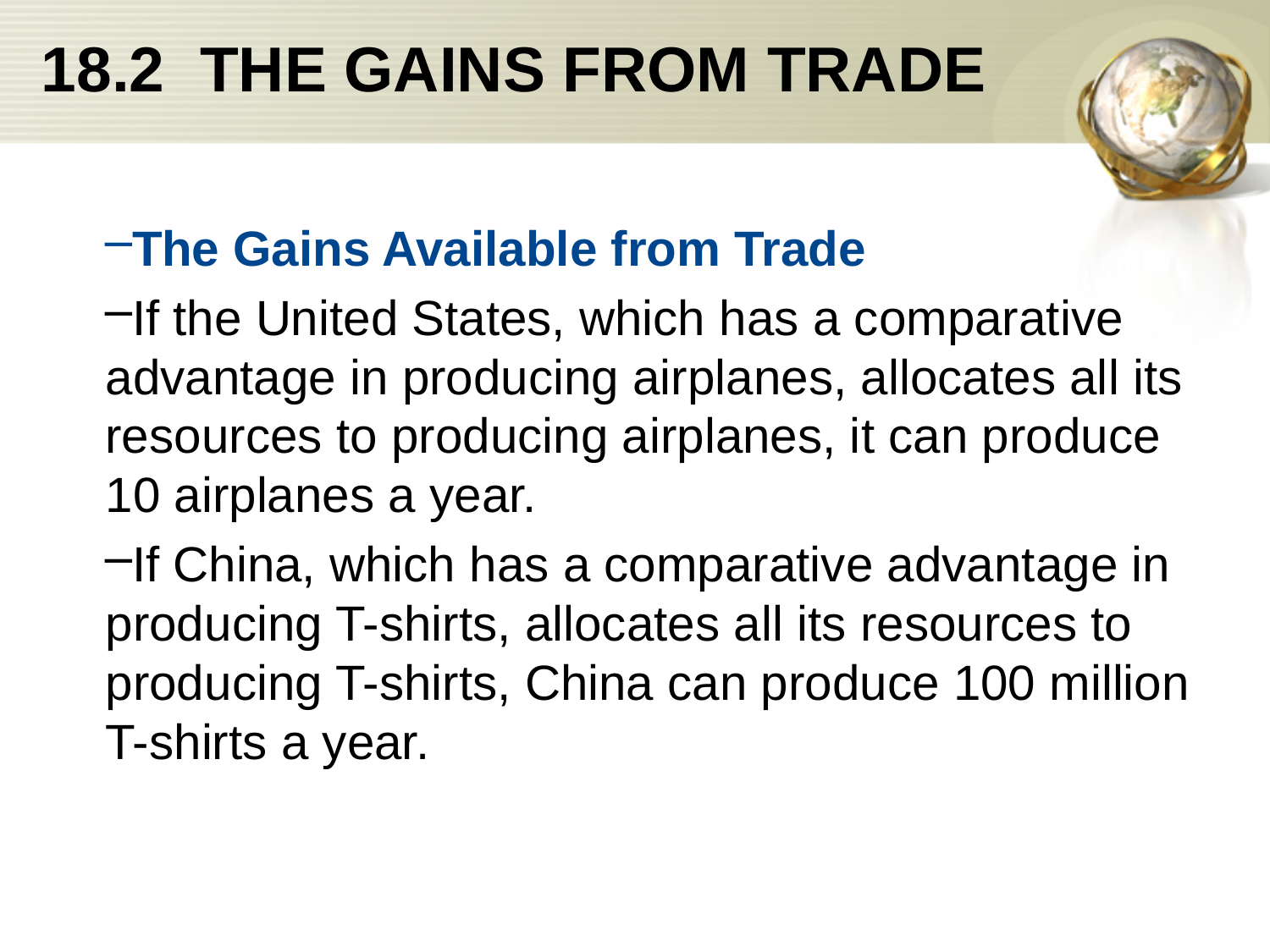

# 18.2  THE GAINS FROM TRADE
The Gains Available from Trade
If the United States, which has a comparative advantage in producing airplanes, allocates all its resources to producing airplanes, it can produce 10 airplanes a year.
If China, which has a comparative advantage in producing T-shirts, allocates all its resources to producing T-shirts, China can produce 100 million T-shirts a year.